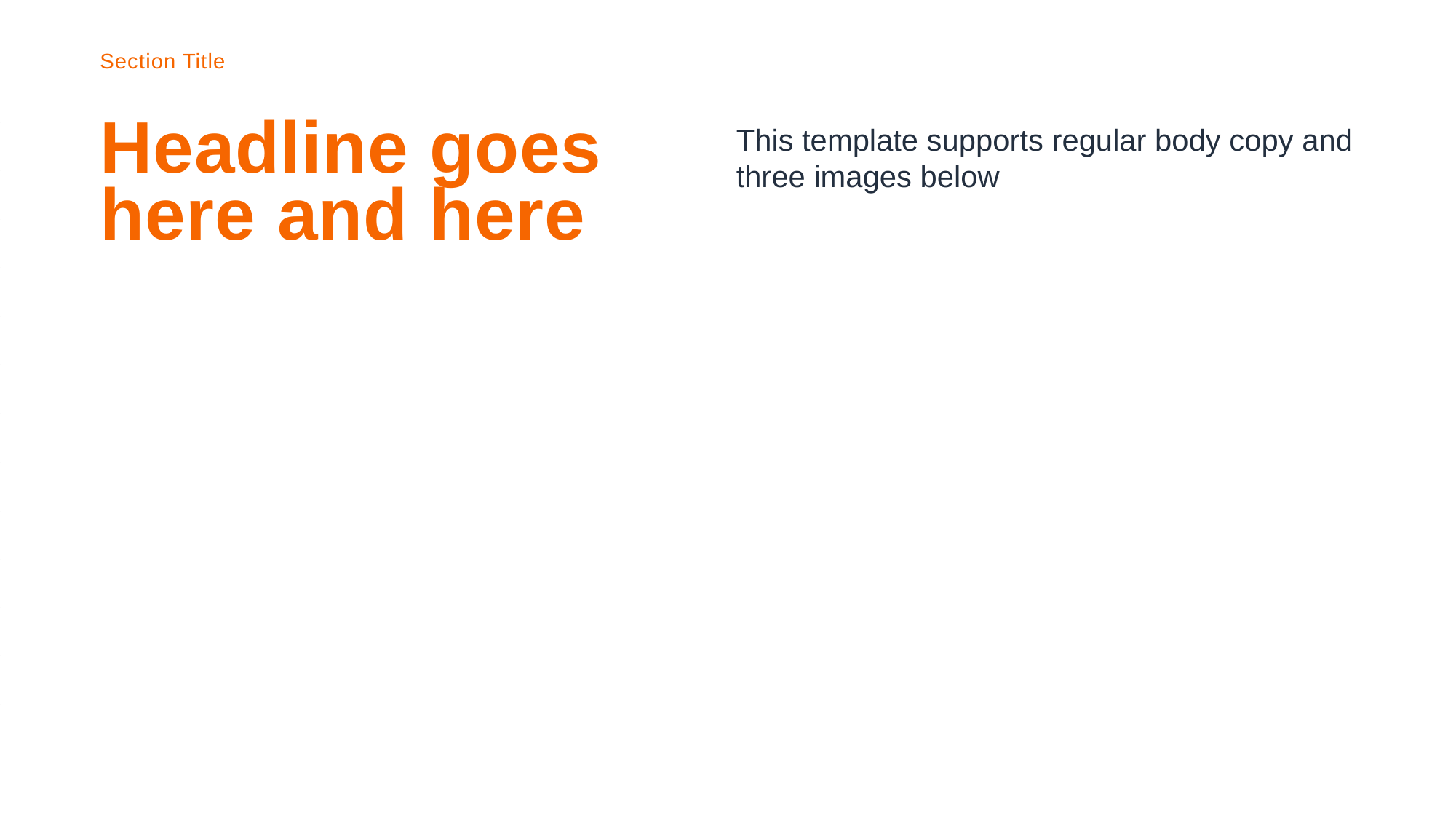

Section Title
Headline goes here and here
This template supports regular body copy and three images below